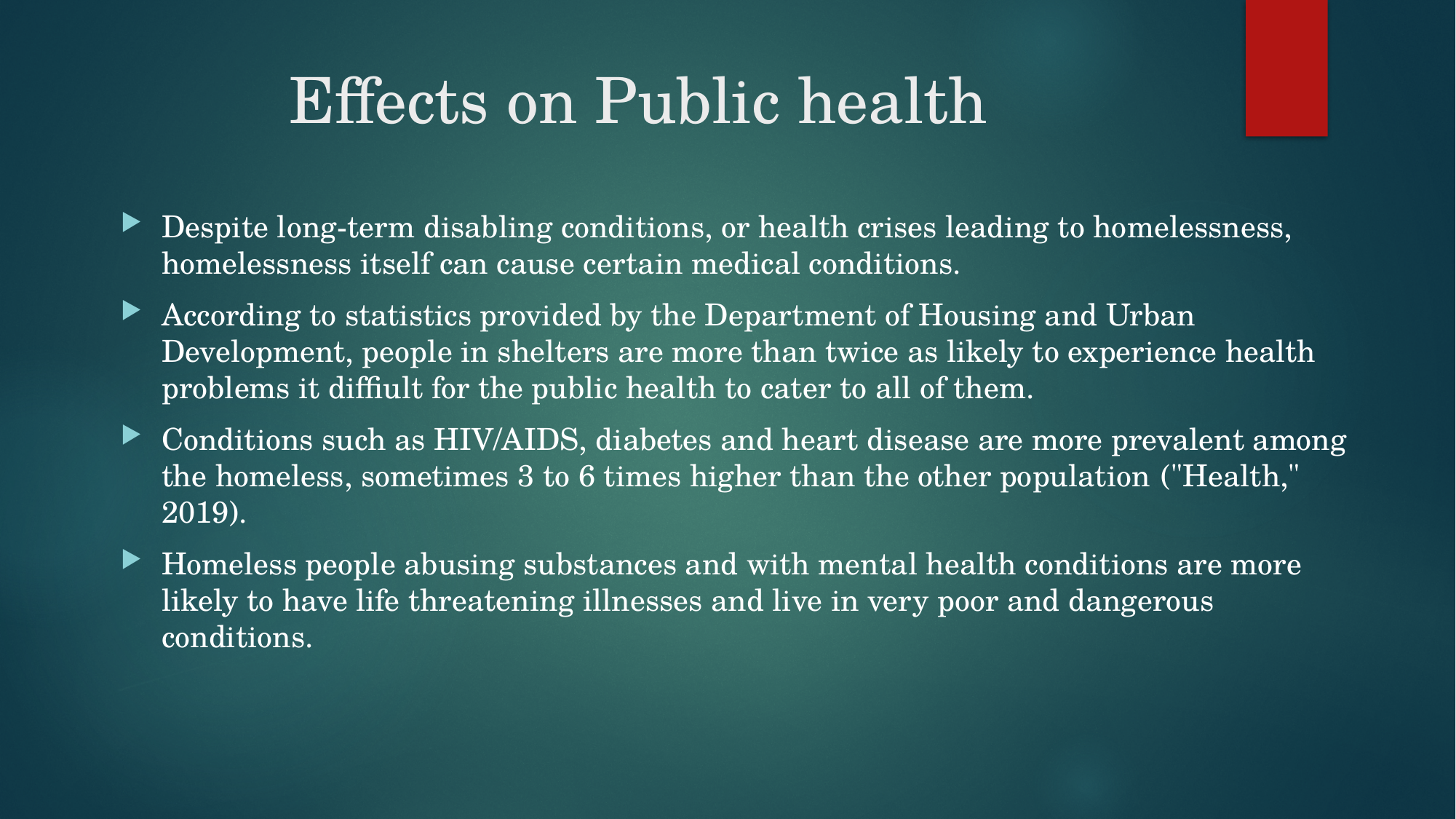

# Effects on Public health
Despite long-term disabling conditions, or health crises leading to homelessness, homelessness itself can cause certain medical conditions.
According to statistics provided by the Department of Housing and Urban Development, people in shelters are more than twice as likely to experience health problems it diffiult for the public health to cater to all of them.
Conditions such as HIV/AIDS, diabetes and heart disease are more prevalent among the homeless, sometimes 3 to 6 times higher than the other population ("Health," 2019).
Homeless people abusing substances and with mental health conditions are more likely to have life threatening illnesses and live in very poor and dangerous conditions.